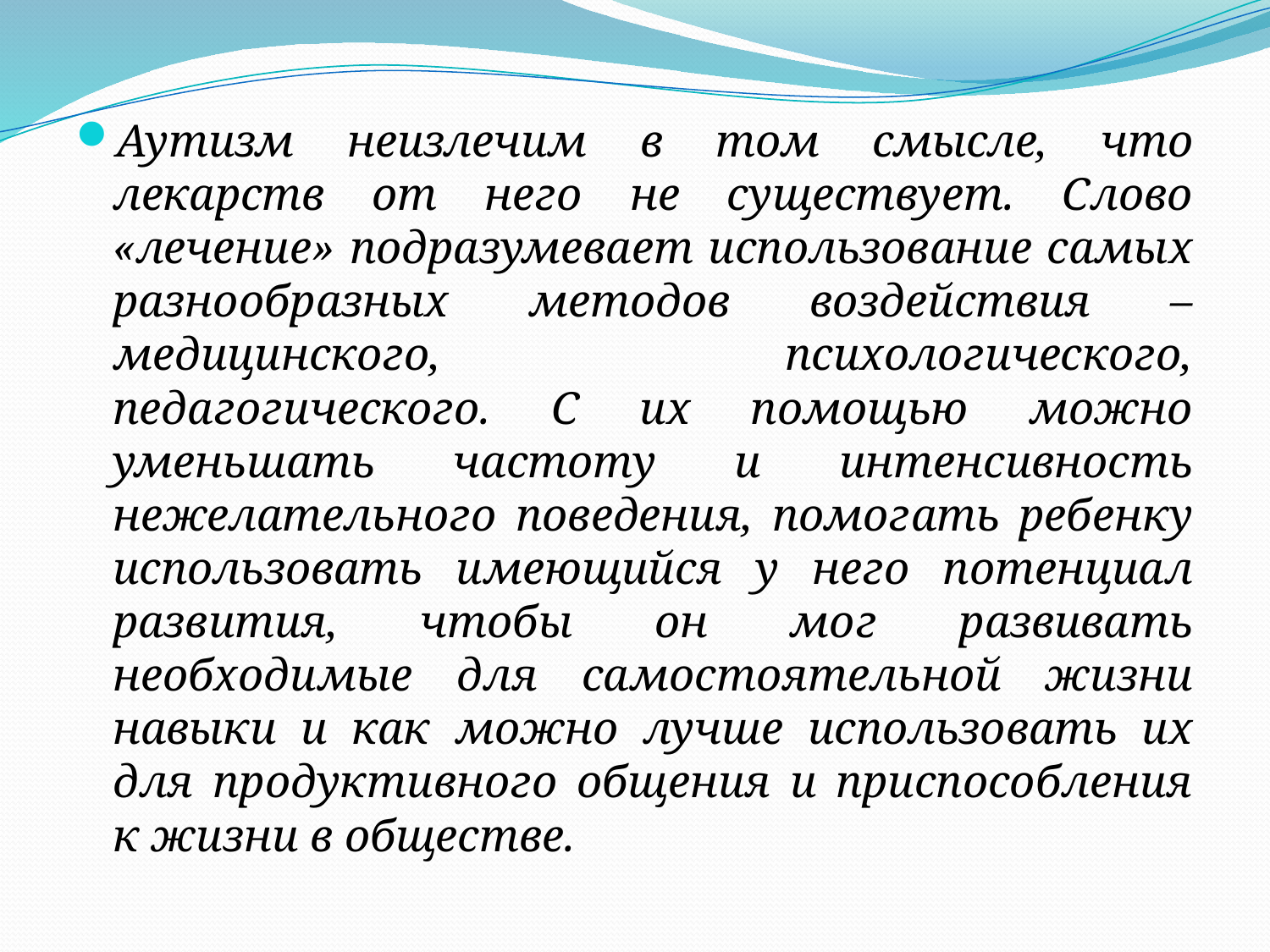

#
Аутизм неизлечим в том смысле, что лекарств от него не существует. Слово «лечение» подразумевает использование самых разнообразных методов воздействия – медицинского, психологического, педагогического. С их помощью можно уменьшать частоту и интенсивность нежелательного поведения, помогать ребенку использовать имеющийся у него потенциал развития, чтобы он мог развивать необходимые для самостоятельной жизни навыки и как можно лучше использовать их для продуктивного общения и приспособления к жизни в обществе.